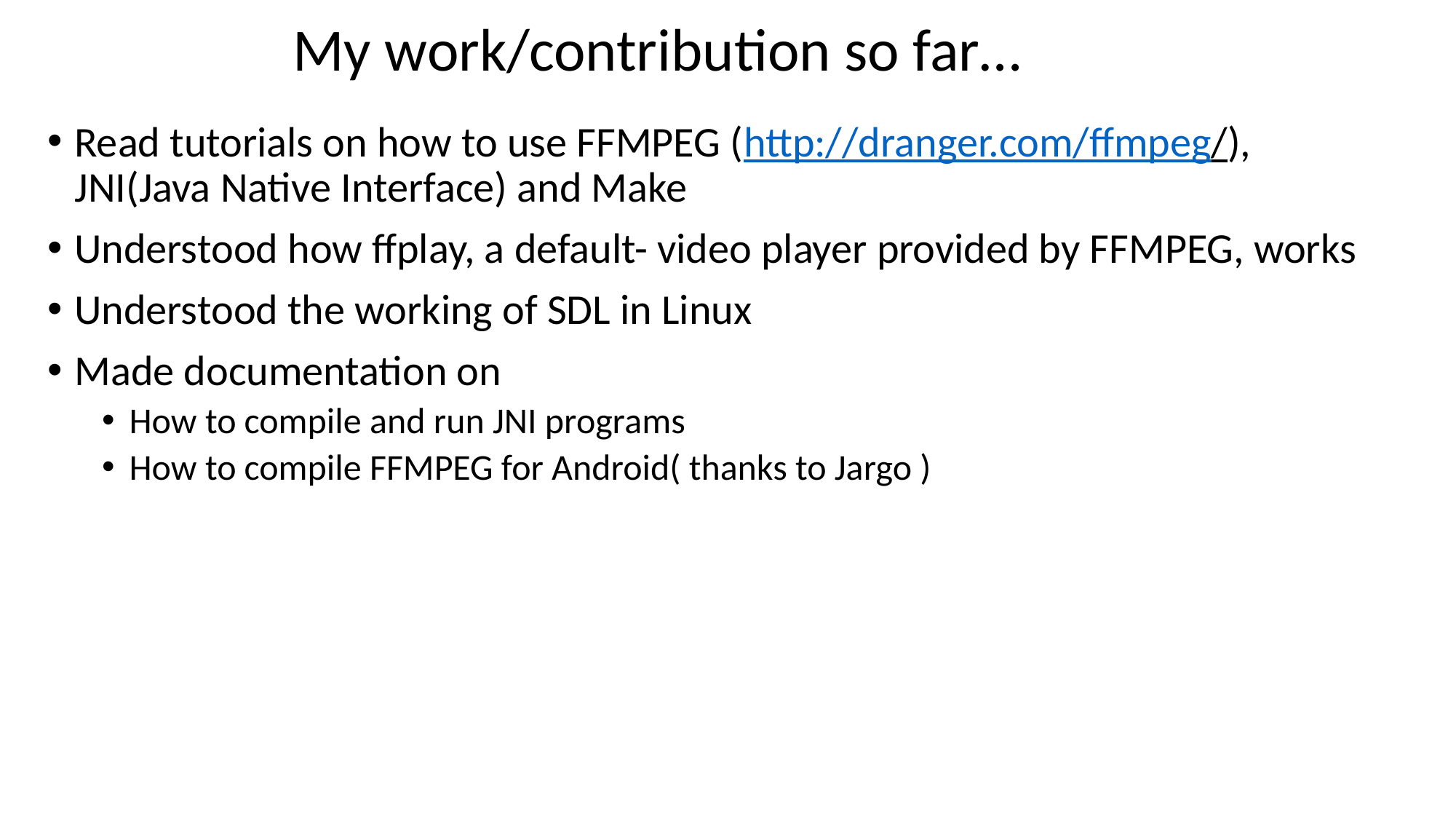

# My work/contribution so far…
Read tutorials on how to use FFMPEG (http://dranger.com/ffmpeg/),  JNI(Java Native Interface) and Make
Understood how ffplay, a default- video player provided by FFMPEG, works
Understood the working of SDL in Linux
Made documentation on
How to compile and run JNI programs
How to compile FFMPEG for Android( thanks to Jargo )